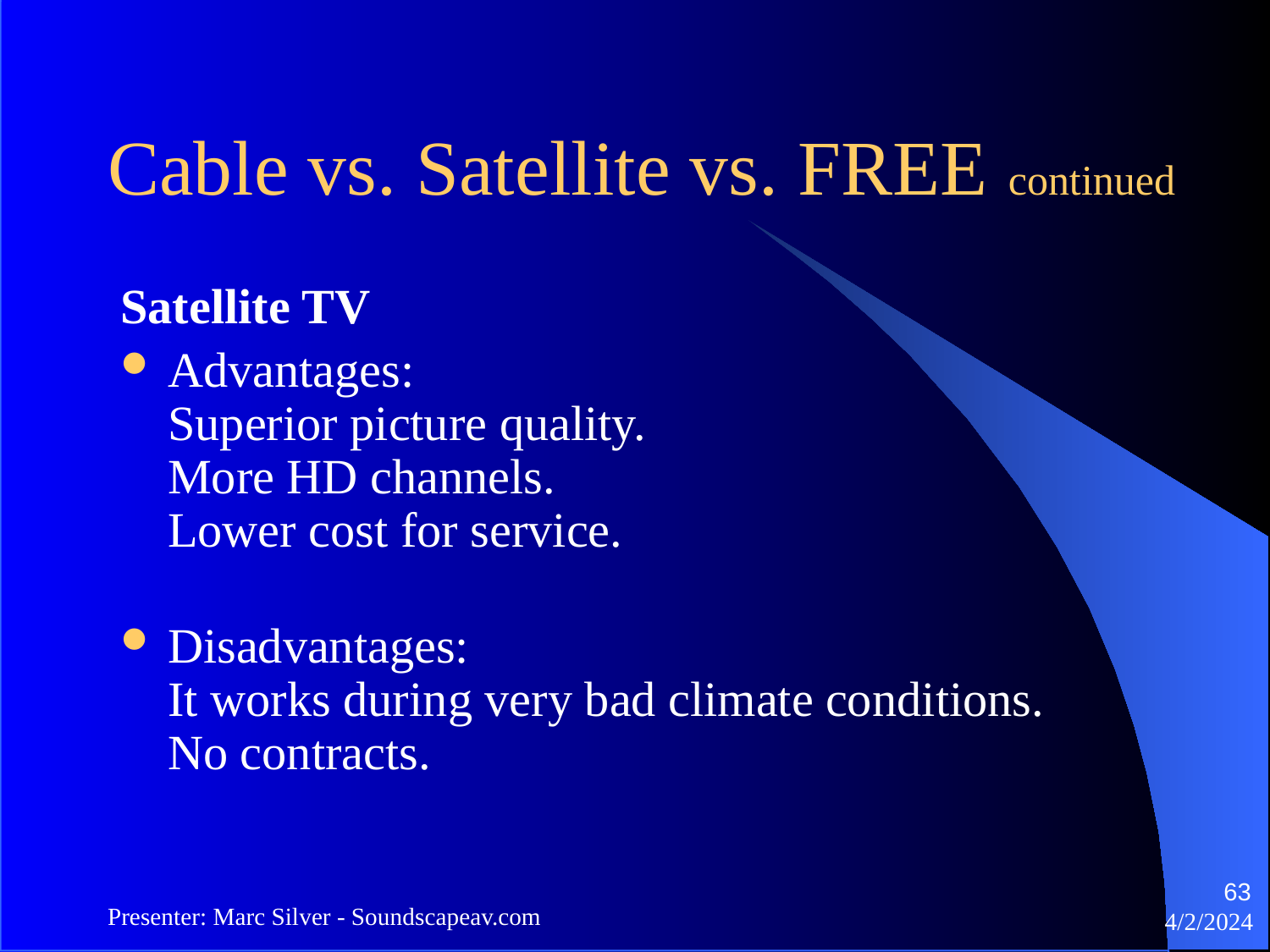

Cable vs. Satellite vs. FREE continued
Satellite TV
Advantages:
Superior picture quality.
More HD channels.
Lower cost for service.
Disadvantages:
It works during very bad climate conditions.
No contracts.
63
Presenter: Marc Silver - Soundscapeav.com
4/2/2024